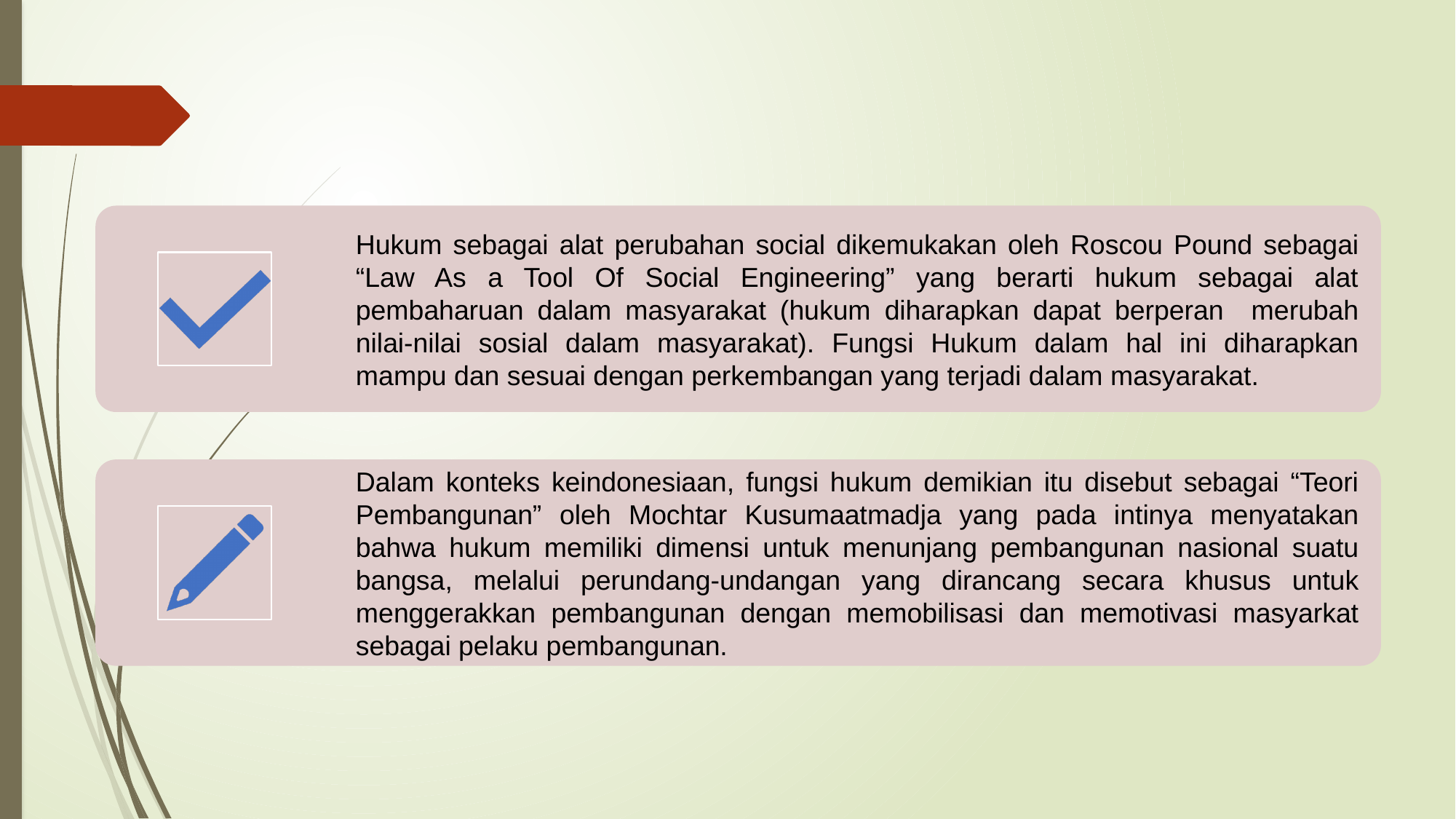

Hukum sebagai alat perubahan social dikemukakan oleh Roscou Pound sebagai “Law As a Tool Of Social Engineering” yang berarti hukum sebagai alat pembaharuan dalam masyarakat (hukum diharapkan dapat berperan  merubah nilai-nilai sosial dalam masyarakat). Fungsi Hukum dalam hal ini diharapkan mampu dan sesuai dengan perkembangan yang terjadi dalam masyarakat.
Dalam konteks keindonesiaan, fungsi hukum demikian itu disebut sebagai “Teori Pembangunan” oleh Mochtar Kusumaatmadja yang pada intinya menyatakan bahwa hukum memiliki dimensi untuk menunjang pembangunan nasional suatu bangsa, melalui perundang-undangan yang dirancang secara khusus untuk menggerakkan pembangunan dengan memobilisasi dan memotivasi masyarkat sebagai pelaku pembangunan.